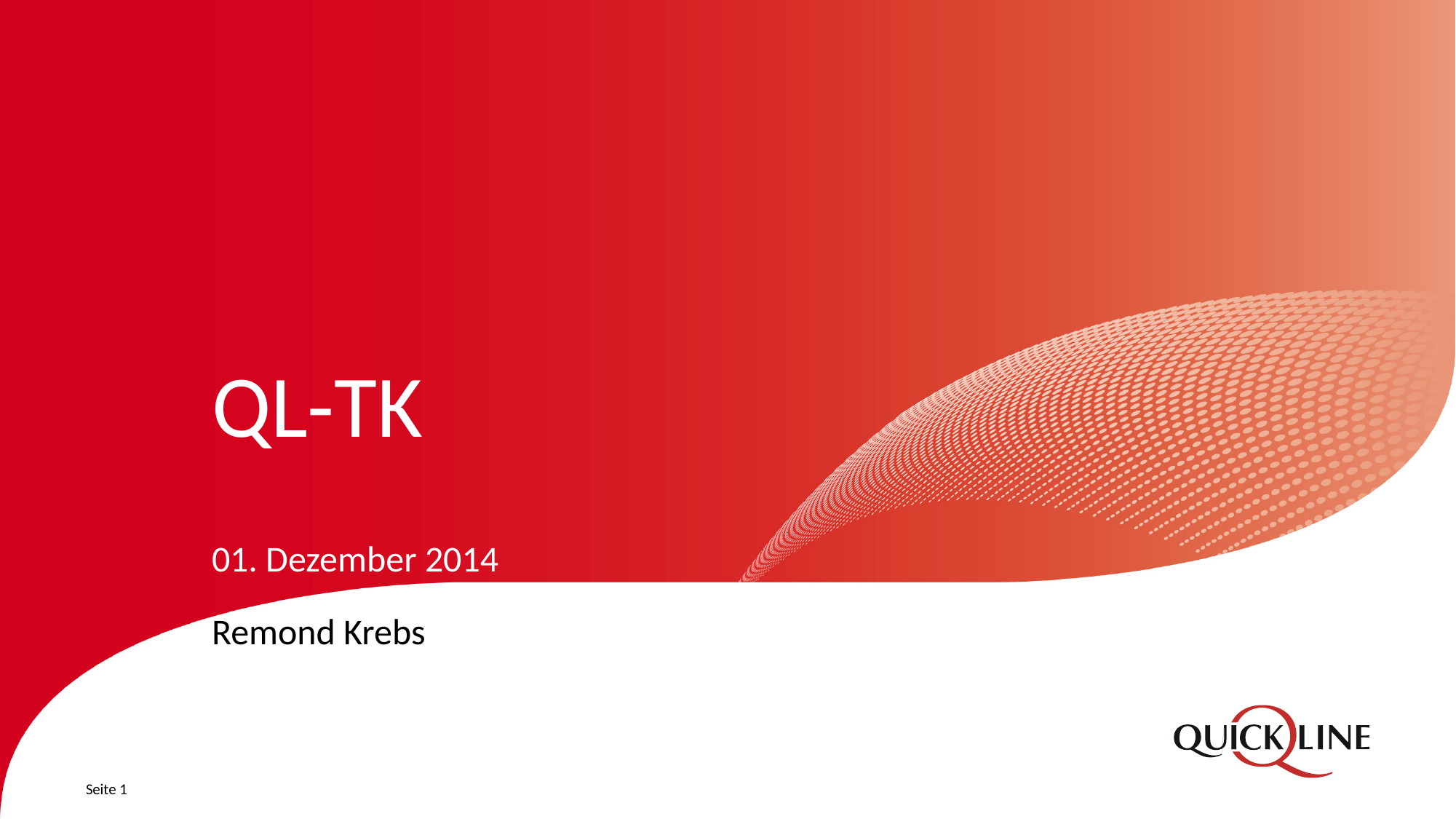

# QL-TK
01. Dezember 2014
Remond Krebs
Seite 1